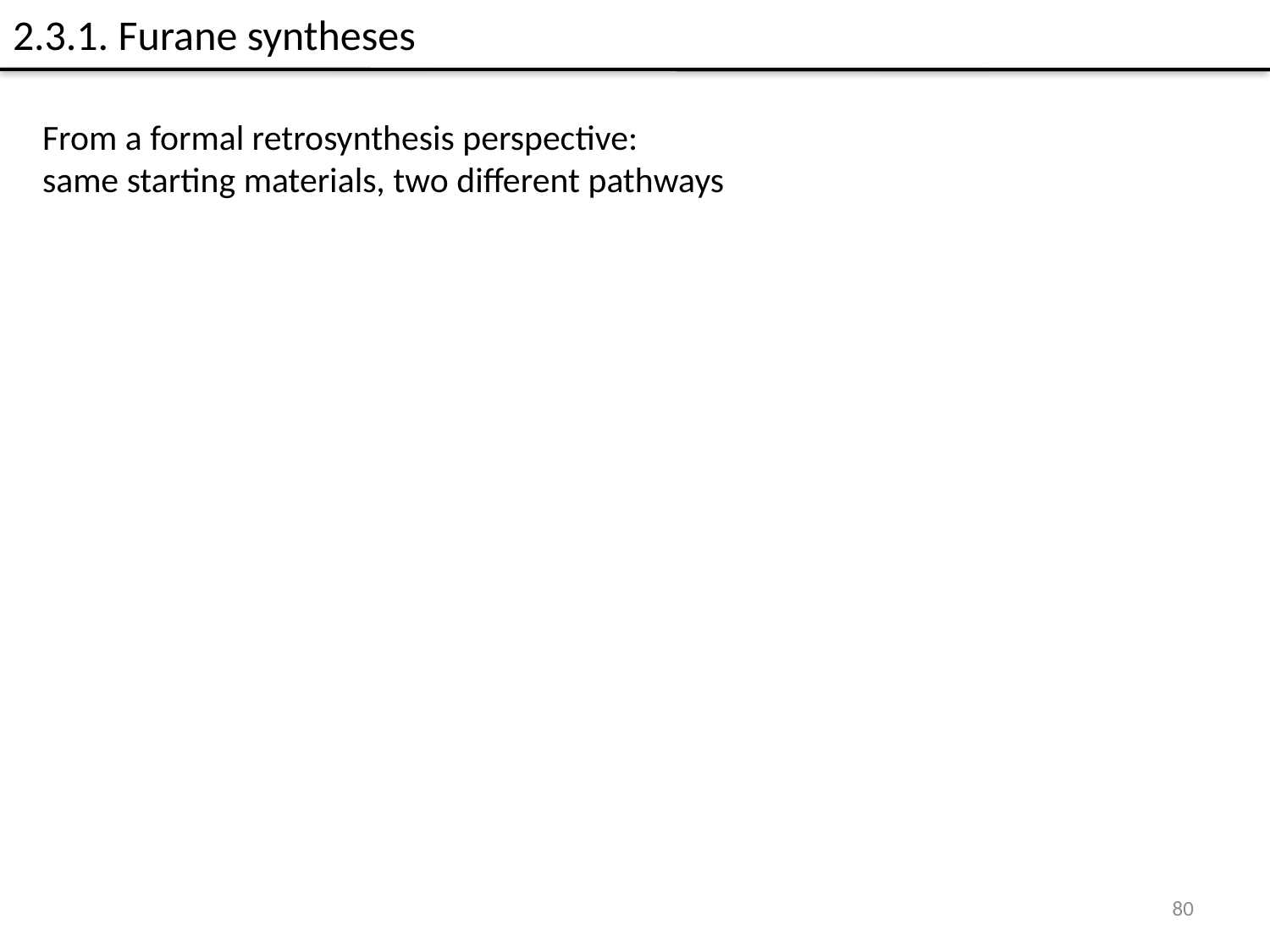

# 2.3.1. Furane syntheses
From a formal retrosynthesis perspective:
same starting materials, two different pathways
80